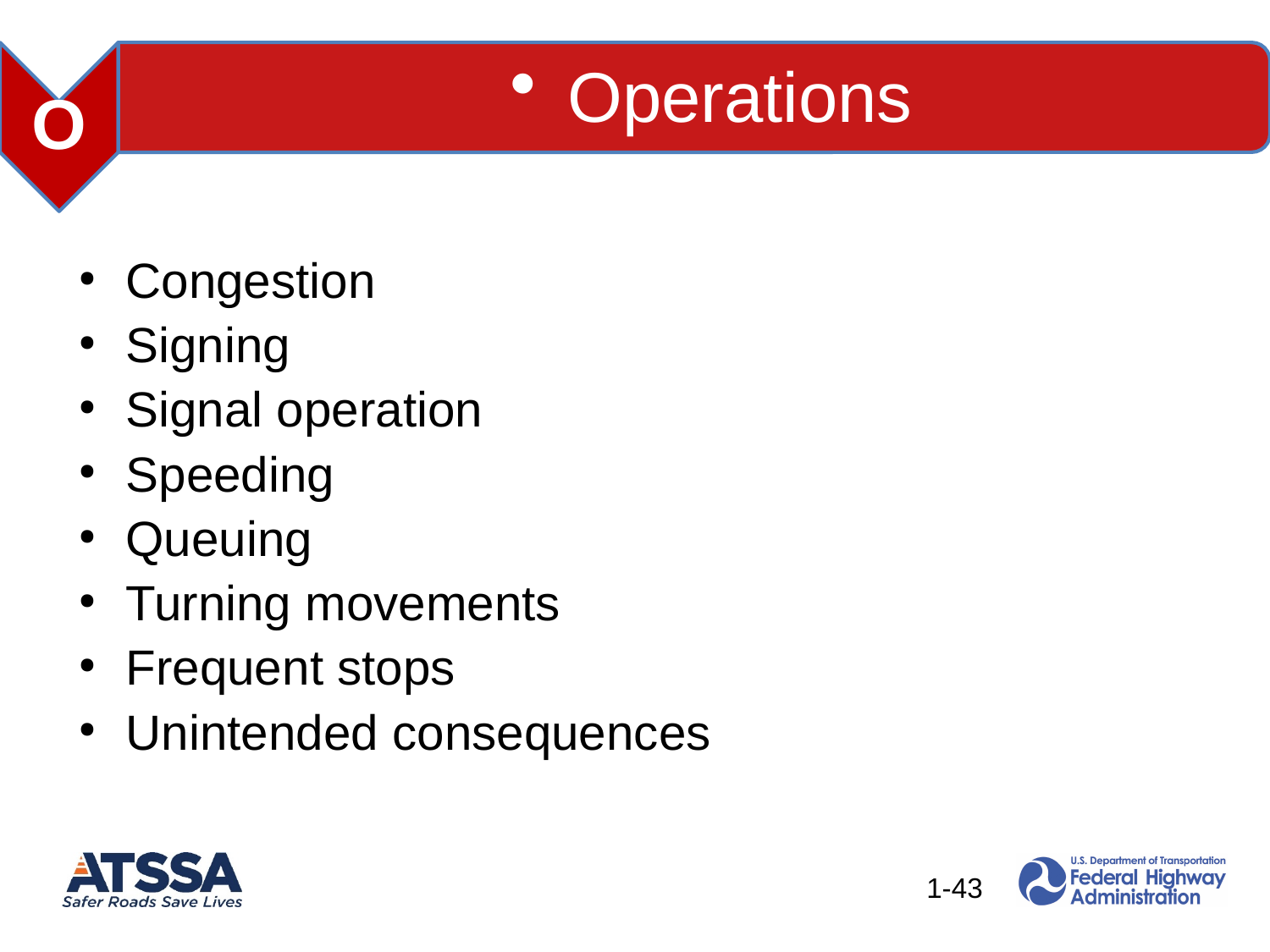

O
 Operations
Congestion
Signing
Signal operation
Speeding
Queuing
Turning movements
Frequent stops
Unintended consequences